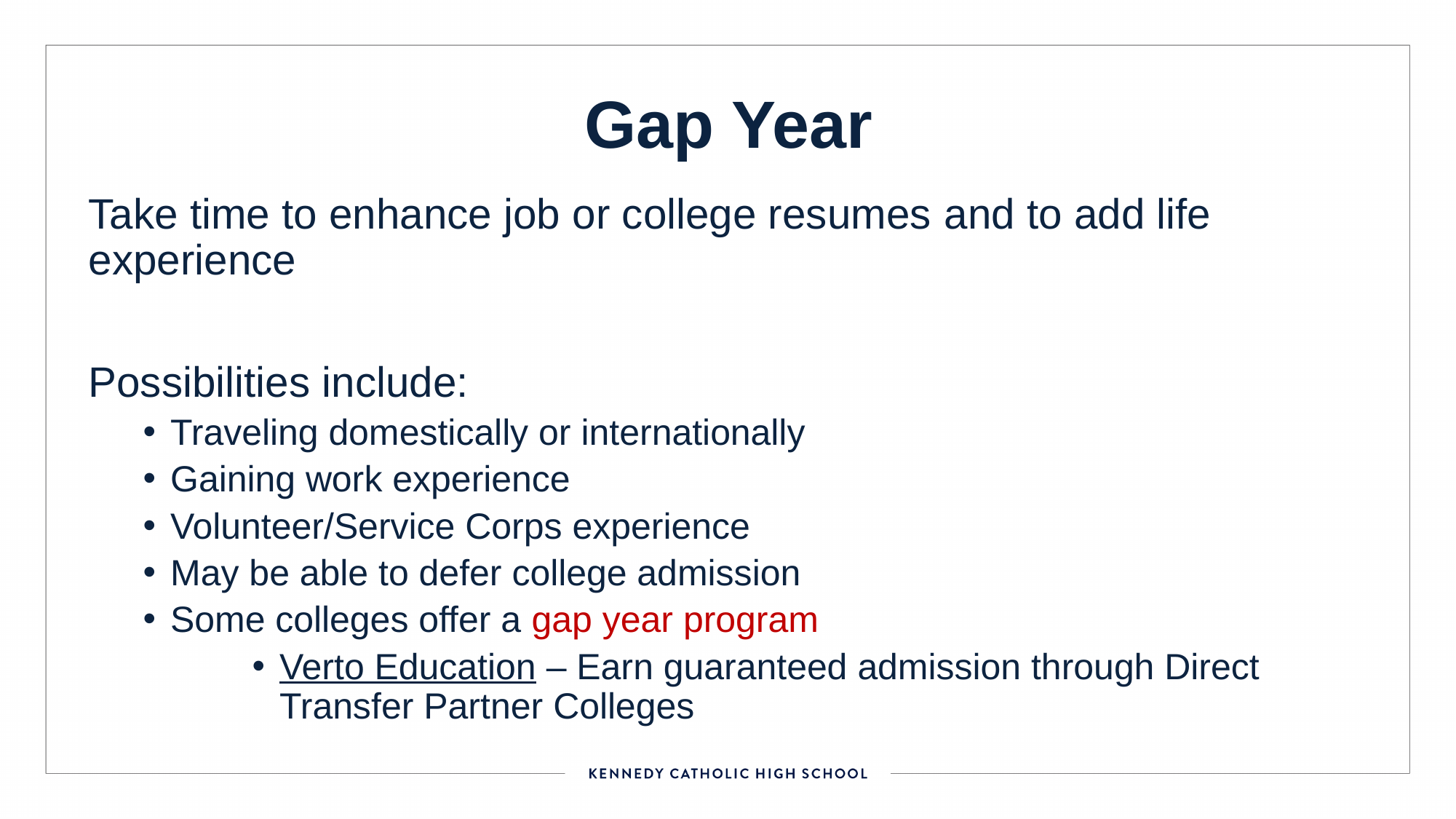

# Gap Year
Take time to enhance job or college resumes​ and to add life experience

Possibilities include:​
Traveling domestically or internationally​
Gaining work experience​
Volunteer/Service Corps experience​
May be able to defer college admission
Some colleges offer a gap year program
Verto Education – Earn guaranteed admission through Direct Transfer Partner Colleges